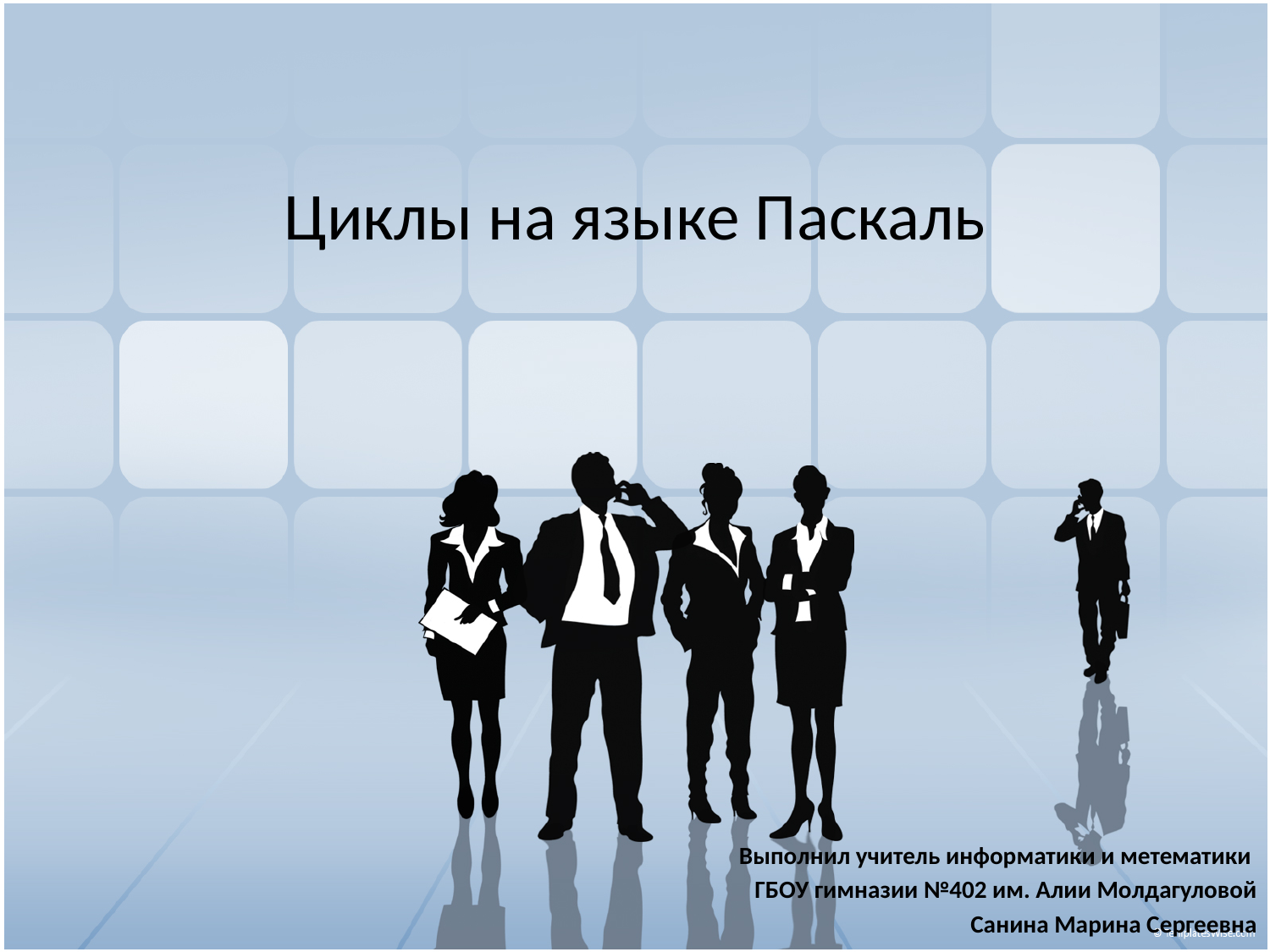

# Циклы на языке Паскаль
Выполнил учитель информатики и метематики
ГБОУ гимназии №402 им. Алии Молдагуловой
Санина Марина Сергеевна